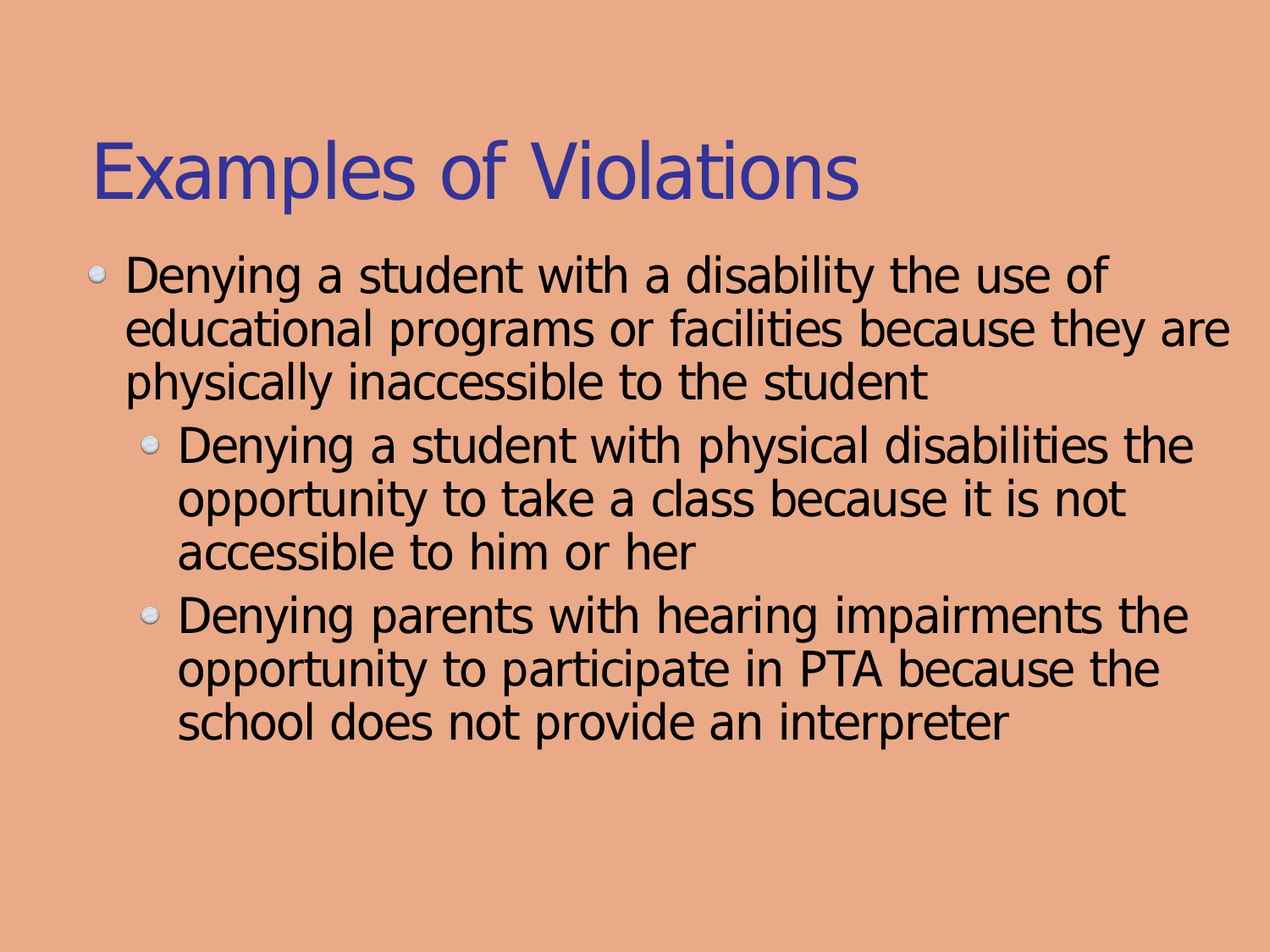

# Examples of Violations
Denying a student with a disability the use of educational programs or facilities because they are physically inaccessible to the student
Denying a student with physical disabilities the opportunity to take a class because it is not accessible to him or her
Denying parents with hearing impairments the opportunity to participate in PTA because the school does not provide an interpreter
34